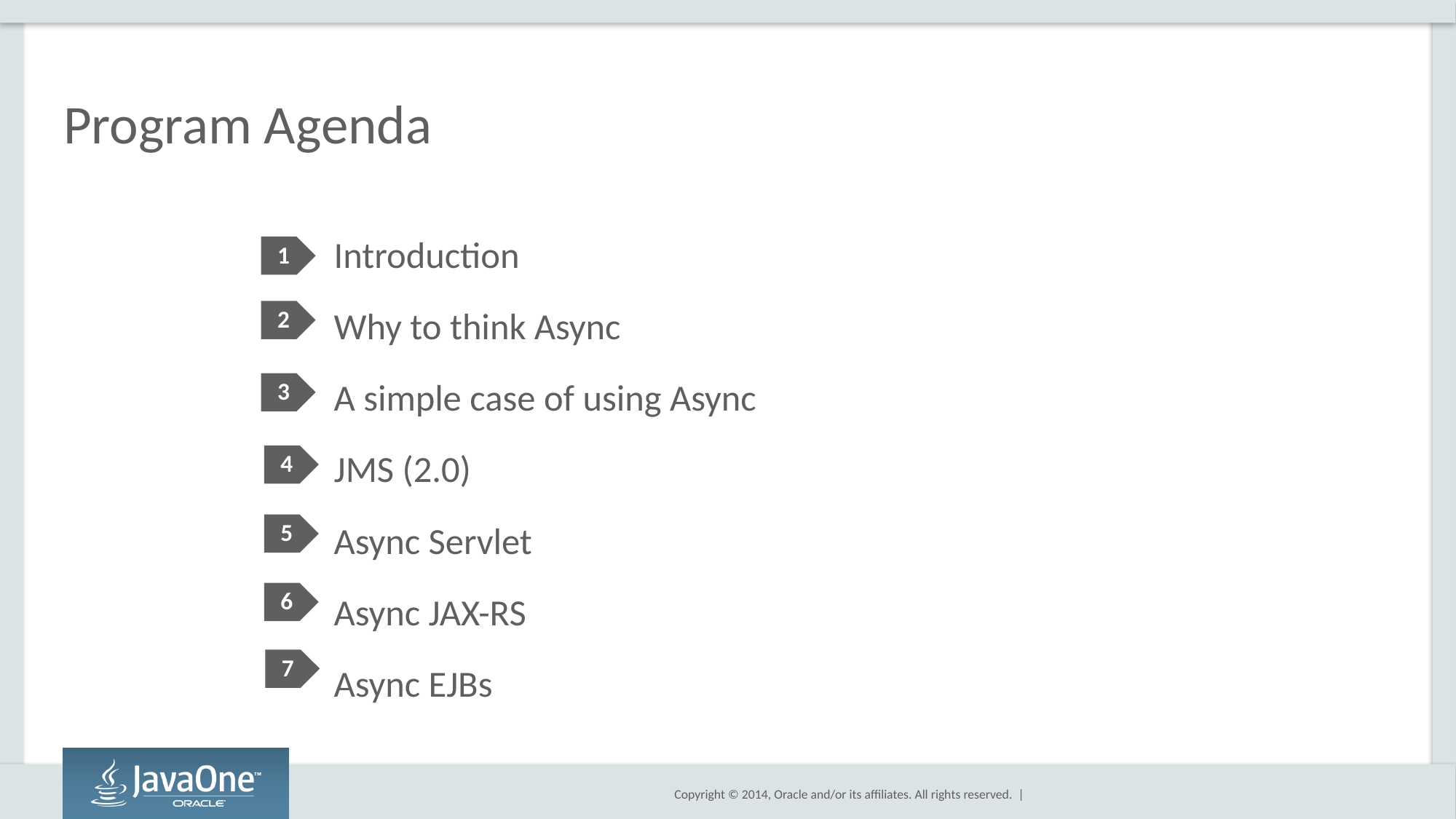

# Program Agenda
Introduction
Why to think Async
A simple case of using Async
JMS (2.0)
Async Servlet
Async JAX-RS
Async EJBs
1
2
3
4
5
6
7